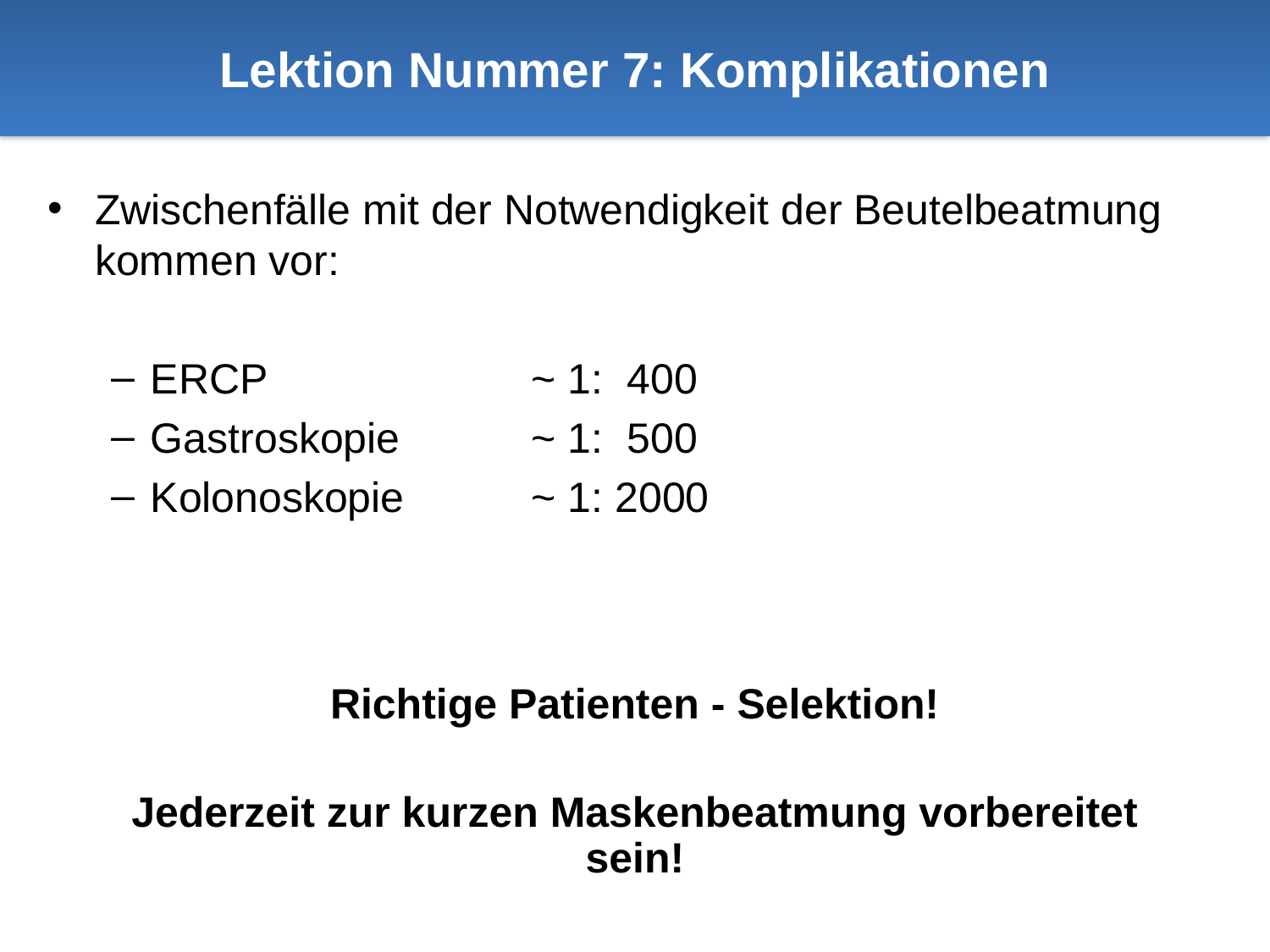

Lektion Nummer 7: Komplikationen

Zwischenfälle mit der Notwendigkeit der Beutelbeatmung kommen vor:

ERCP			~ 1:  400
Gastroskopie		~ 1:  500
Kolonoskopie		~ 1: 2000
Richtige Patienten - Selektion!

Jederzeit zur kurzen Maskenbeatmung vorbereitet sein!